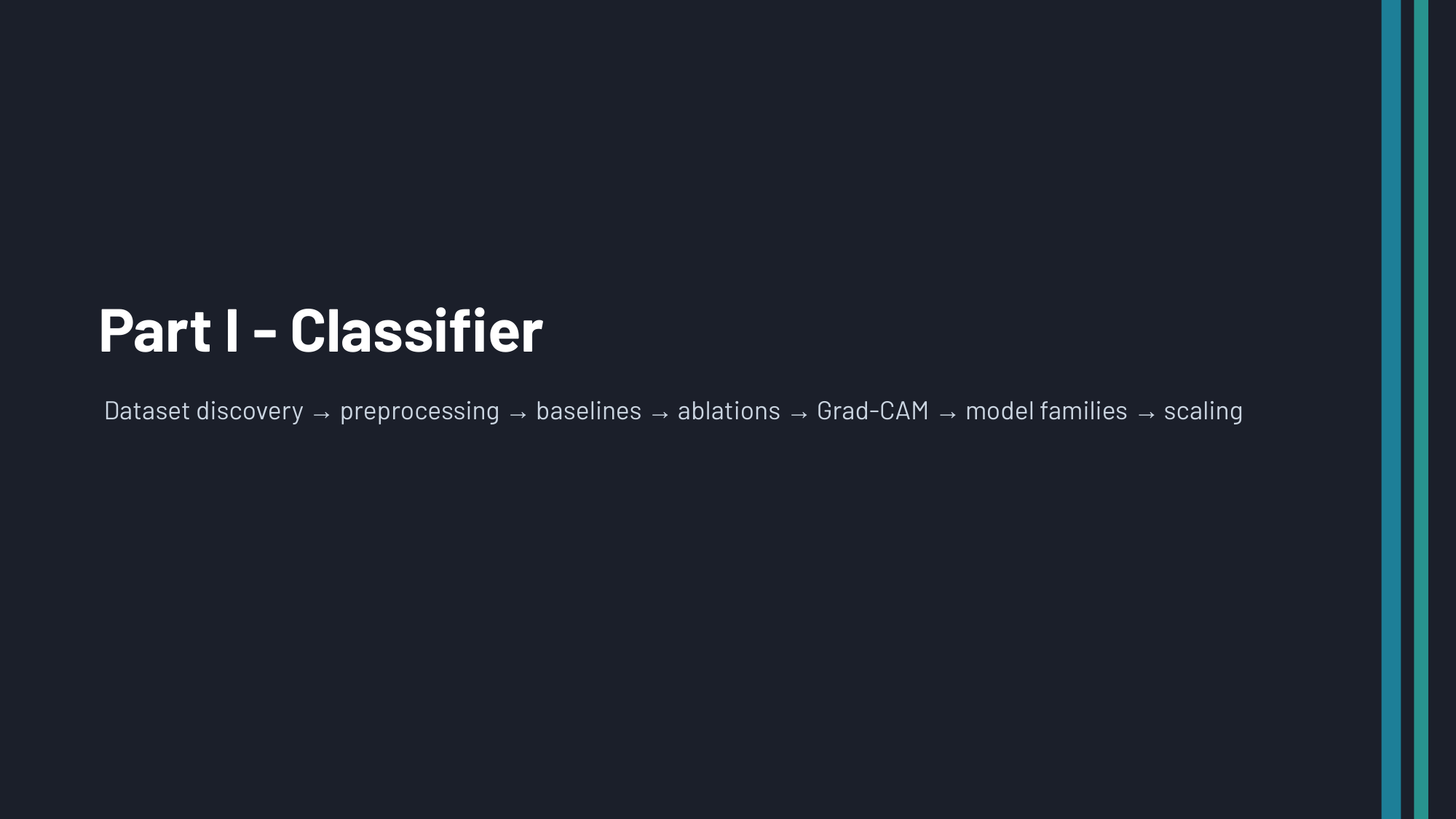

Part I - Classifier
Dataset discovery → preprocessing → baselines → ablations → Grad-CAM → model families → scaling